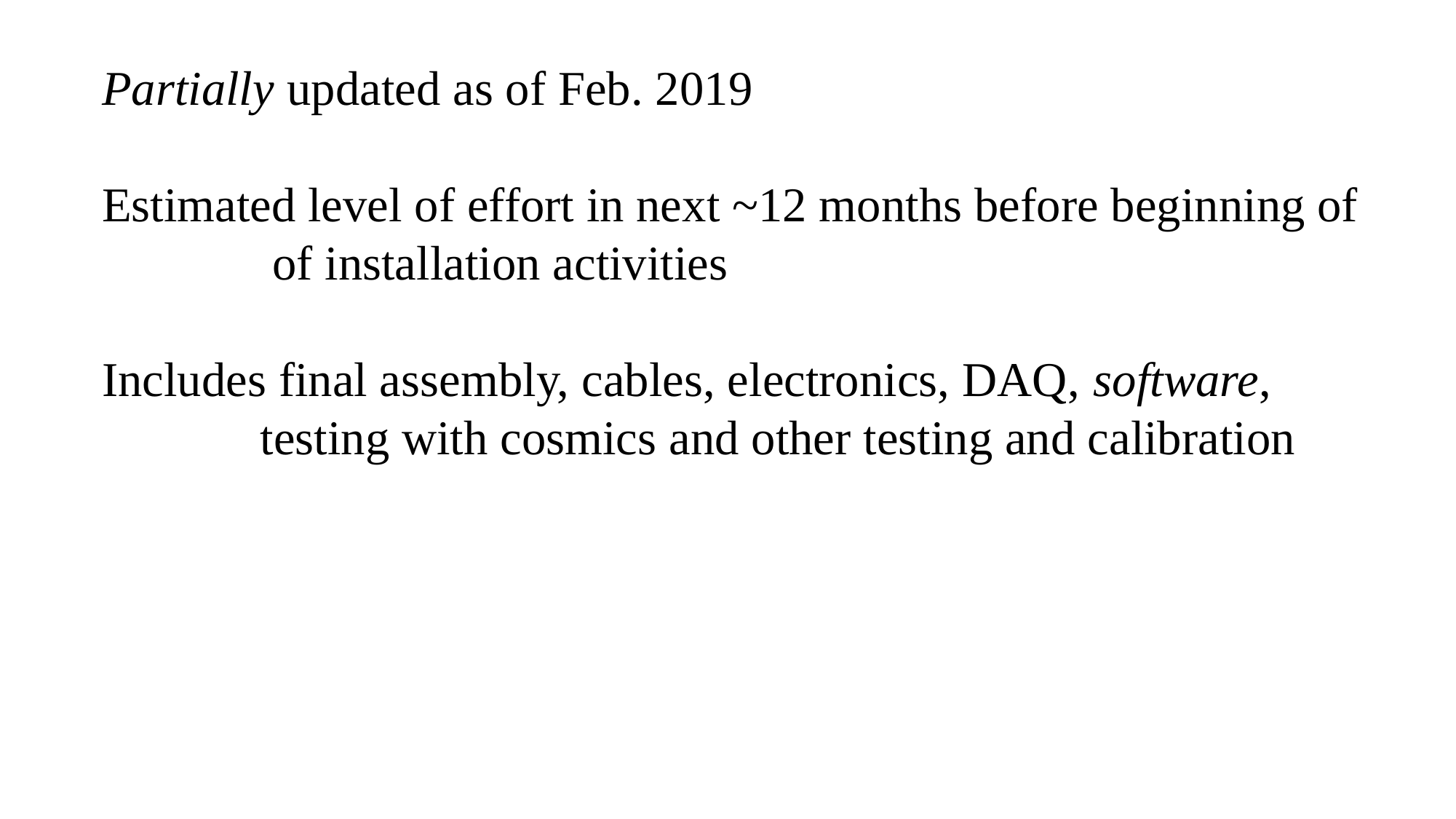

Partially updated as of Feb. 2019

Estimated level of effort in next ~12 months before beginning of
              of installation activities

Includes final assembly, cables, electronics, DAQ, software,
             testing with cosmics and other testing and calibration